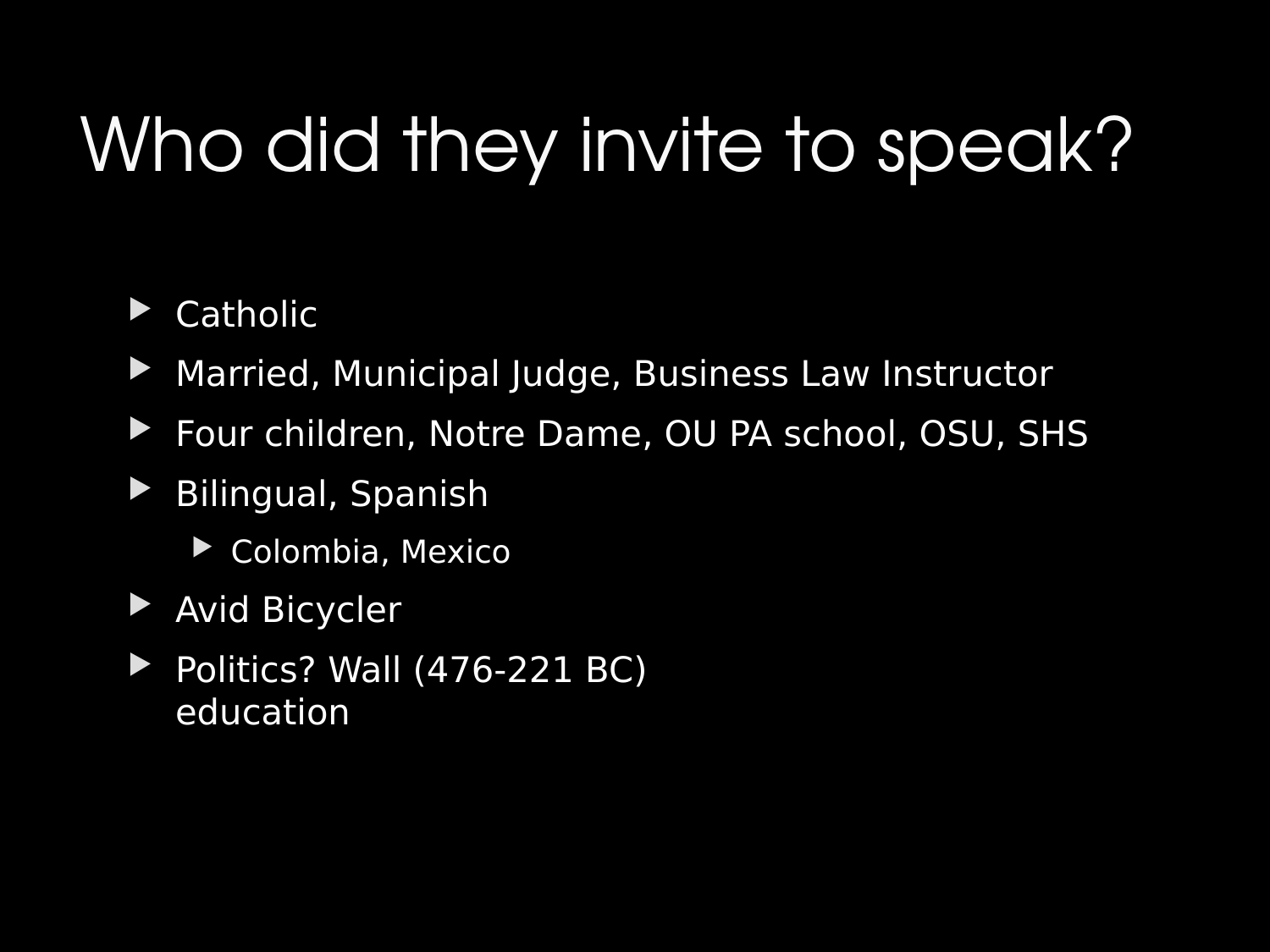

# Who did they invite to speak?
Catholic
Married, Municipal Judge, Business Law Instructor
Four children, Notre Dame, OU PA school, OSU, SHS
Bilingual, Spanish
Colombia, Mexico
Avid Bicycler
Politics? Wall (476-221 BC)
education